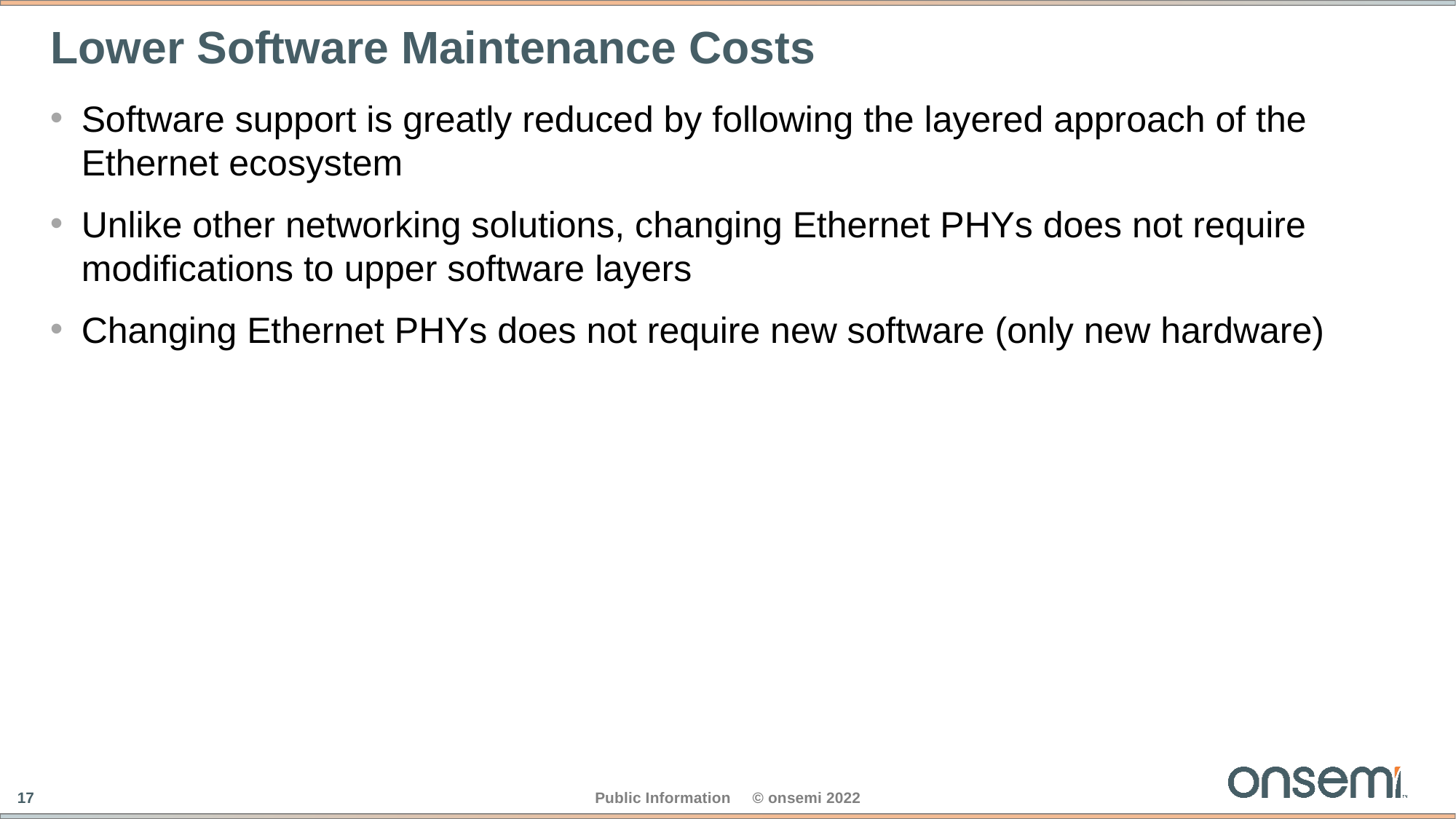

# Lower Software Maintenance Costs
Software support is greatly reduced by following the layered approach of the Ethernet ecosystem
Unlike other networking solutions, changing Ethernet PHYs does not require modifications to upper software layers
Changing Ethernet PHYs does not require new software (only new hardware)